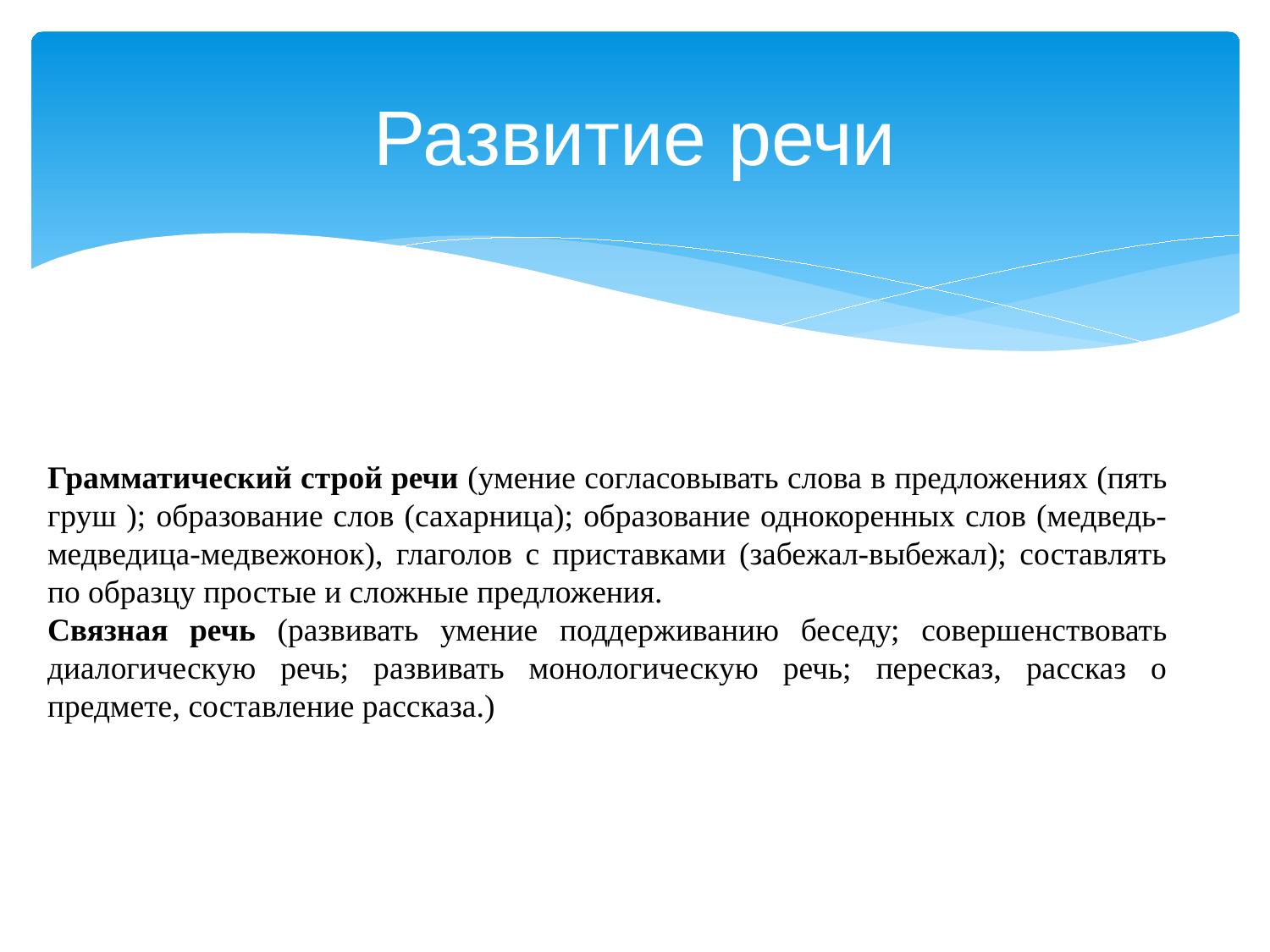

# Развитие речи
Грамматический строй речи (умение согласовывать слова в предложениях (пять груш ); образование слов (сахарница); образование однокоренных слов (медведь-медведица-медвежонок), глаголов с приставками (забежал-выбежал); составлять по образцу простые и сложные предложения.
Связная речь (развивать умение поддерживанию беседу; совершенствовать диалогическую речь; развивать монологическую речь; пересказ, рассказ о предмете, составление рассказа.)